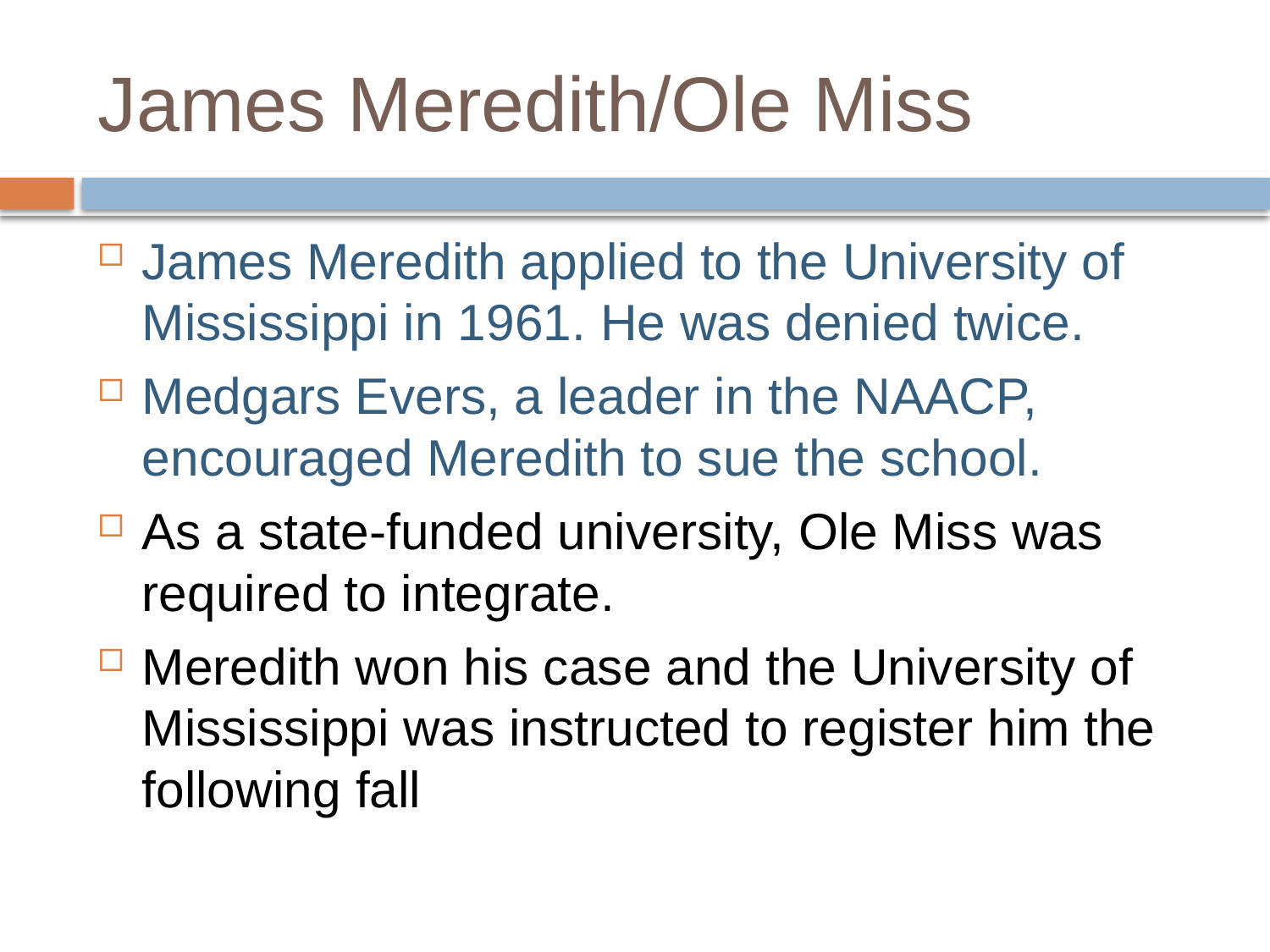

# James Meredith/Ole Miss
James Meredith applied to the University of Mississippi in 1961. He was denied twice.
Medgars Evers, a leader in the NAACP, encouraged Meredith to sue the school.
As a state-funded university, Ole Miss was required to integrate.
Meredith won his case and the University of Mississippi was instructed to register him the following fall